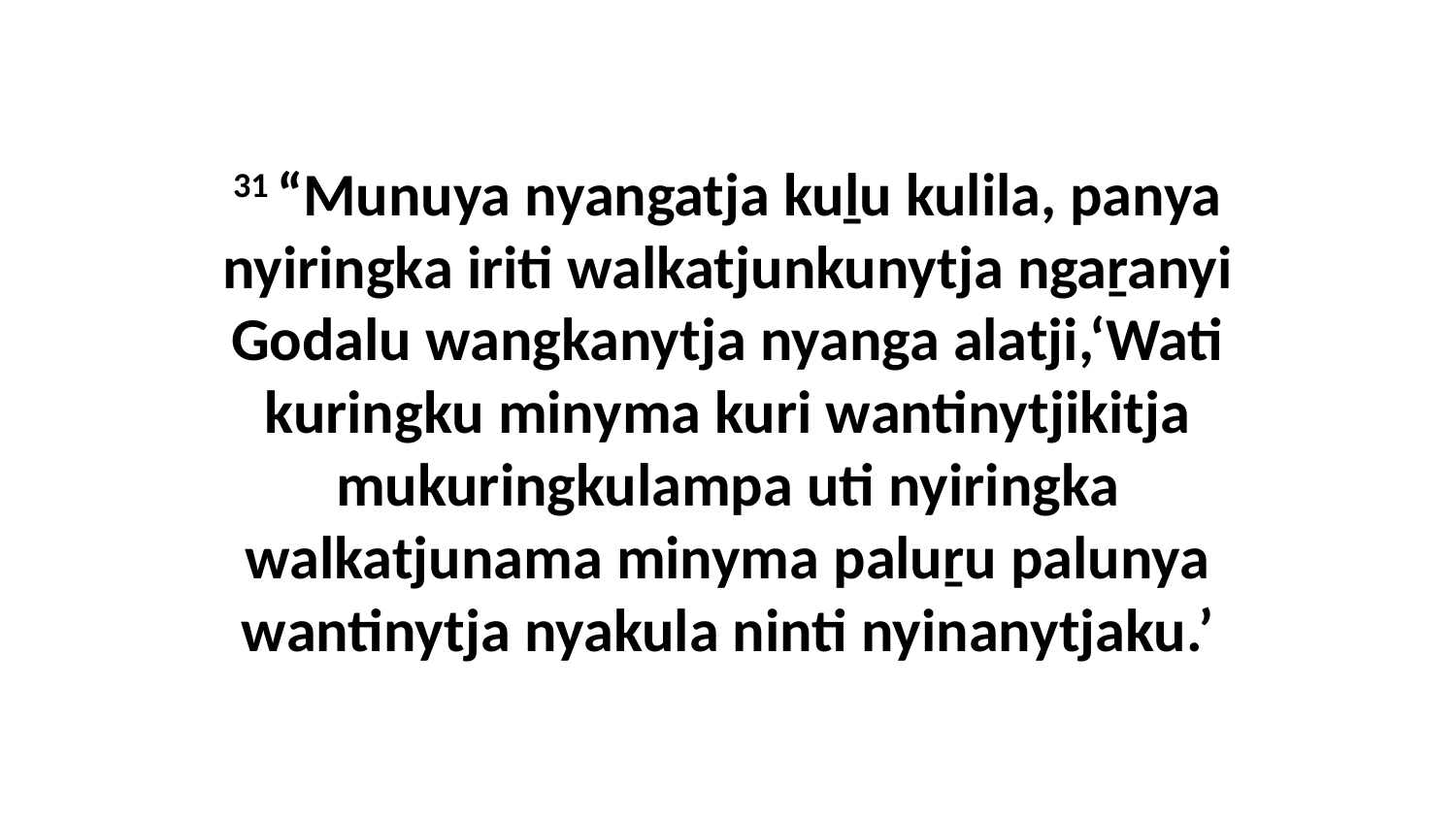

31 “Munuya nyangatja kuḻu kulila, panya nyiringka iriti walkatjunkunytja ngaṟanyi Godalu wangkanytja nyanga alatji,‘Wati kuringku minyma kuri wantinytjikitja mukuringkulampa uti nyiringka walkatjunama minyma paluṟu palunya wantinytja nyakula ninti nyinanytjaku.’